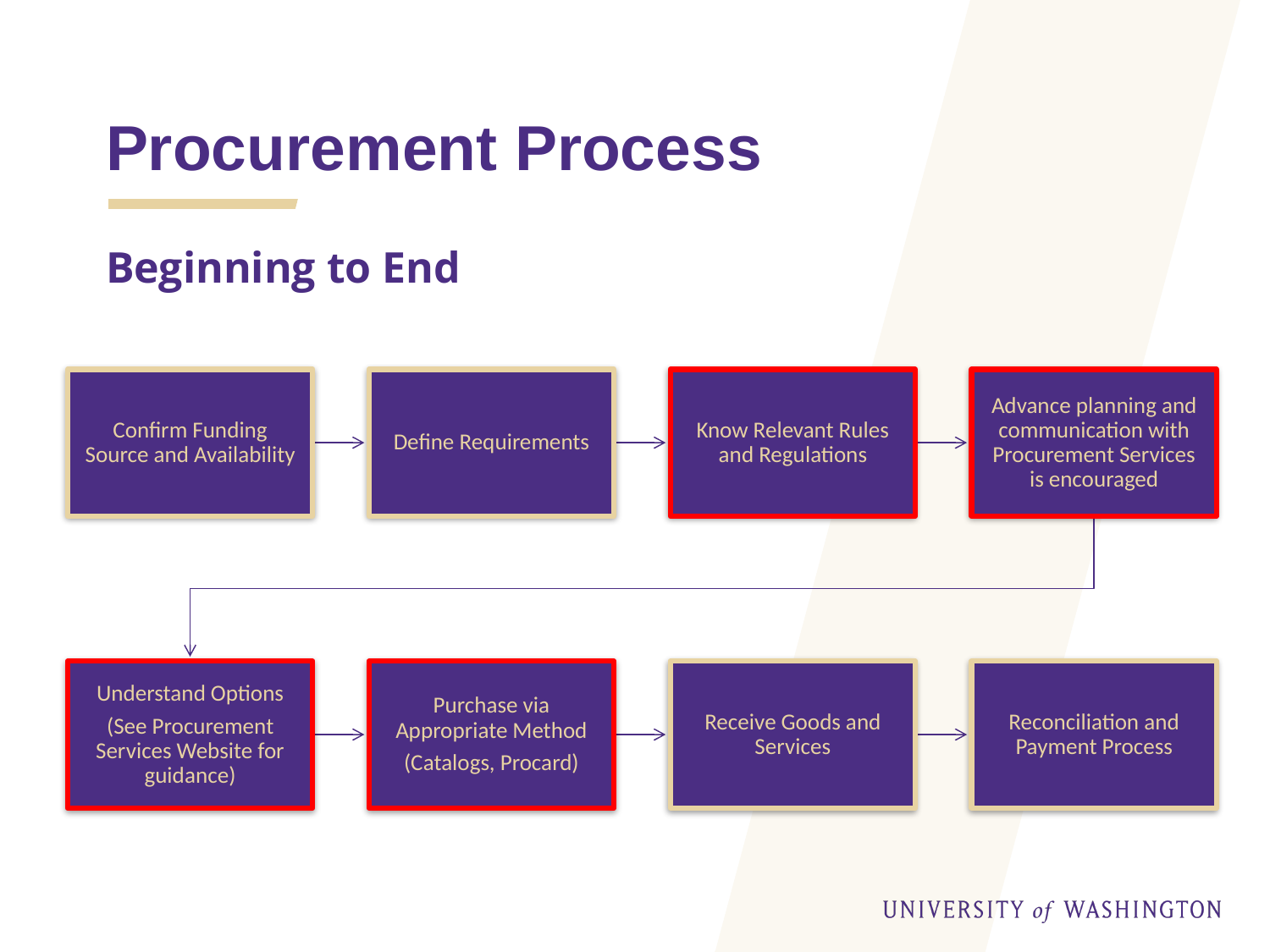

# Procurement Process
Beginning to End

Confirm Funding Source and Availability

Define Requirements

Know Relevant Rules and Regulations

Advance planning and communication with Procurement Services is encouraged

Understand Options
(See Procurement Services Website for guidance)

Purchase via Appropriate Method
(Catalogs, Procard)

Receive Goods and Services
Reconciliation and Payment Process